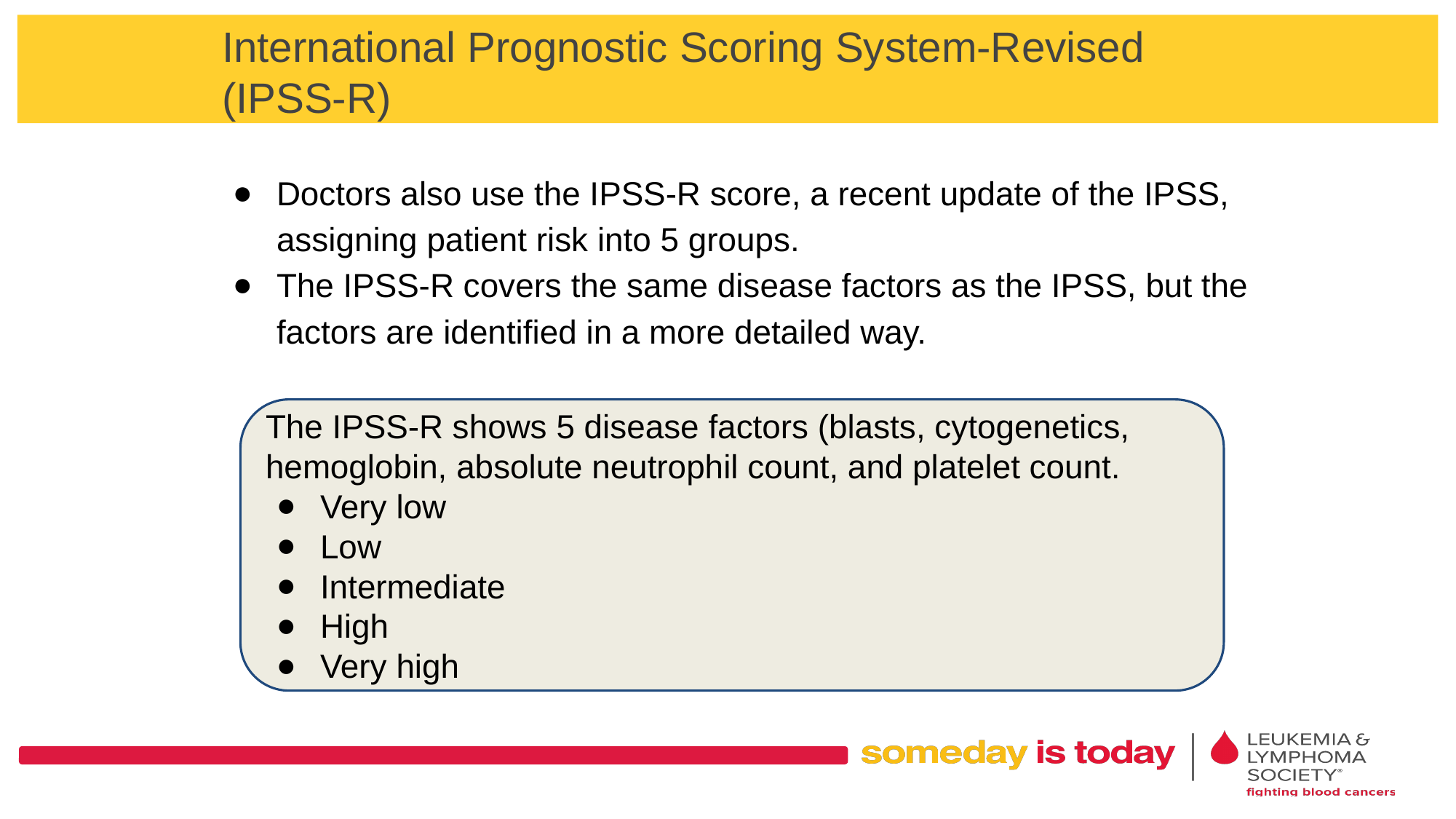

International Prognostic Scoring System-Revised (IPSS-R)

Doctors also use the IPSS-R score, a recent update of the IPSS, assigning patient risk into 5 groups.
The IPSS-R covers the same disease factors as the IPSS, but the factors are identified in a more detailed way.

The IPSS-R shows 5 disease factors (blasts, cytogenetics, hemoglobin, absolute neutrophil count, and platelet count.
Very low
Low
Intermediate
High
Very high